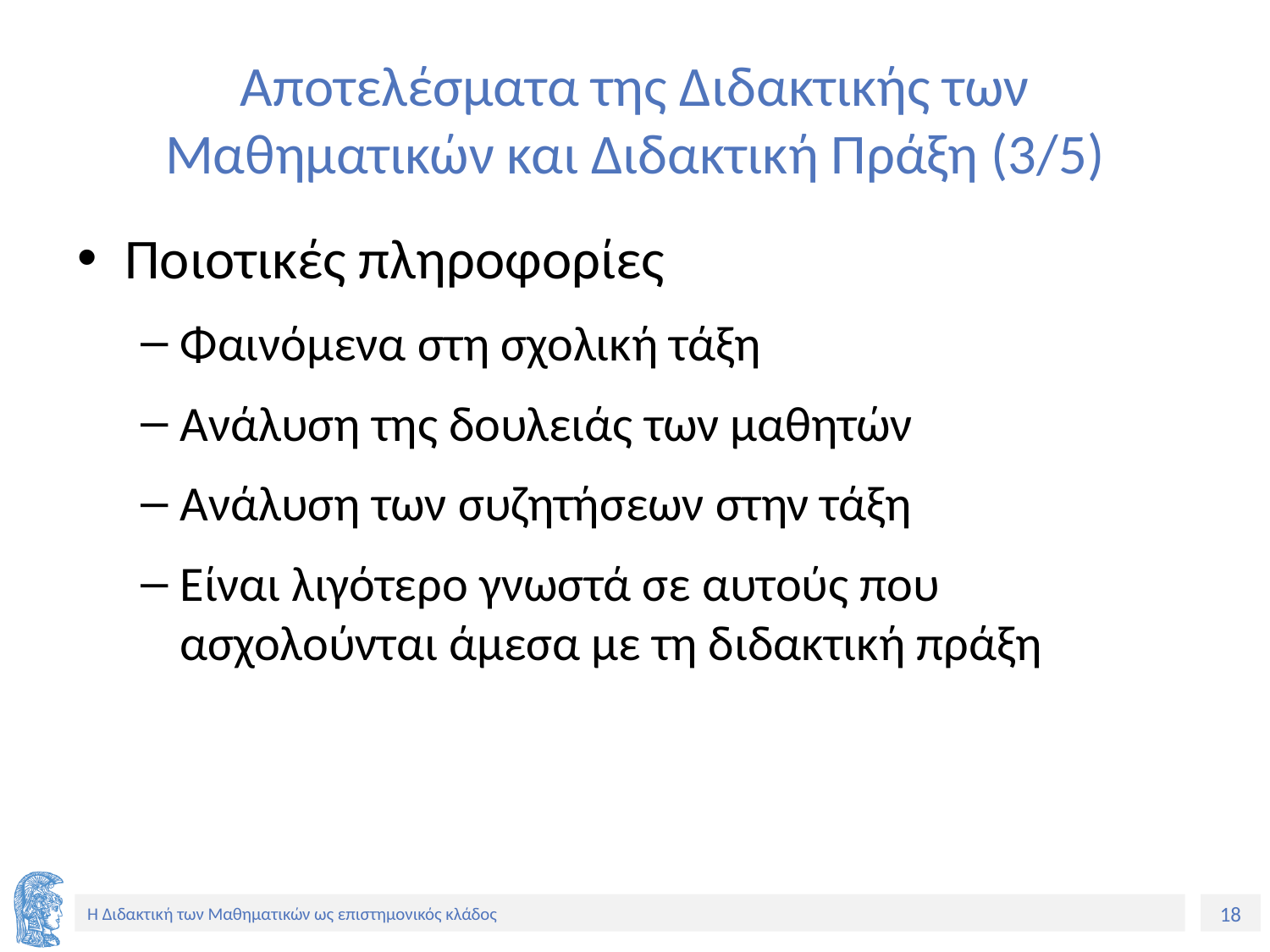

# Αποτελέσματα της Διδακτικής των Μαθηματικών και Διδακτική Πράξη (3/5)
Ποιοτικές πληροφορίες
Φαινόμενα στη σχολική τάξη
Ανάλυση της δουλειάς των μαθητών
Ανάλυση των συζητήσεων στην τάξη
Είναι λιγότερο γνωστά σε αυτούς που ασχολούνται άμεσα με τη διδακτική πράξη